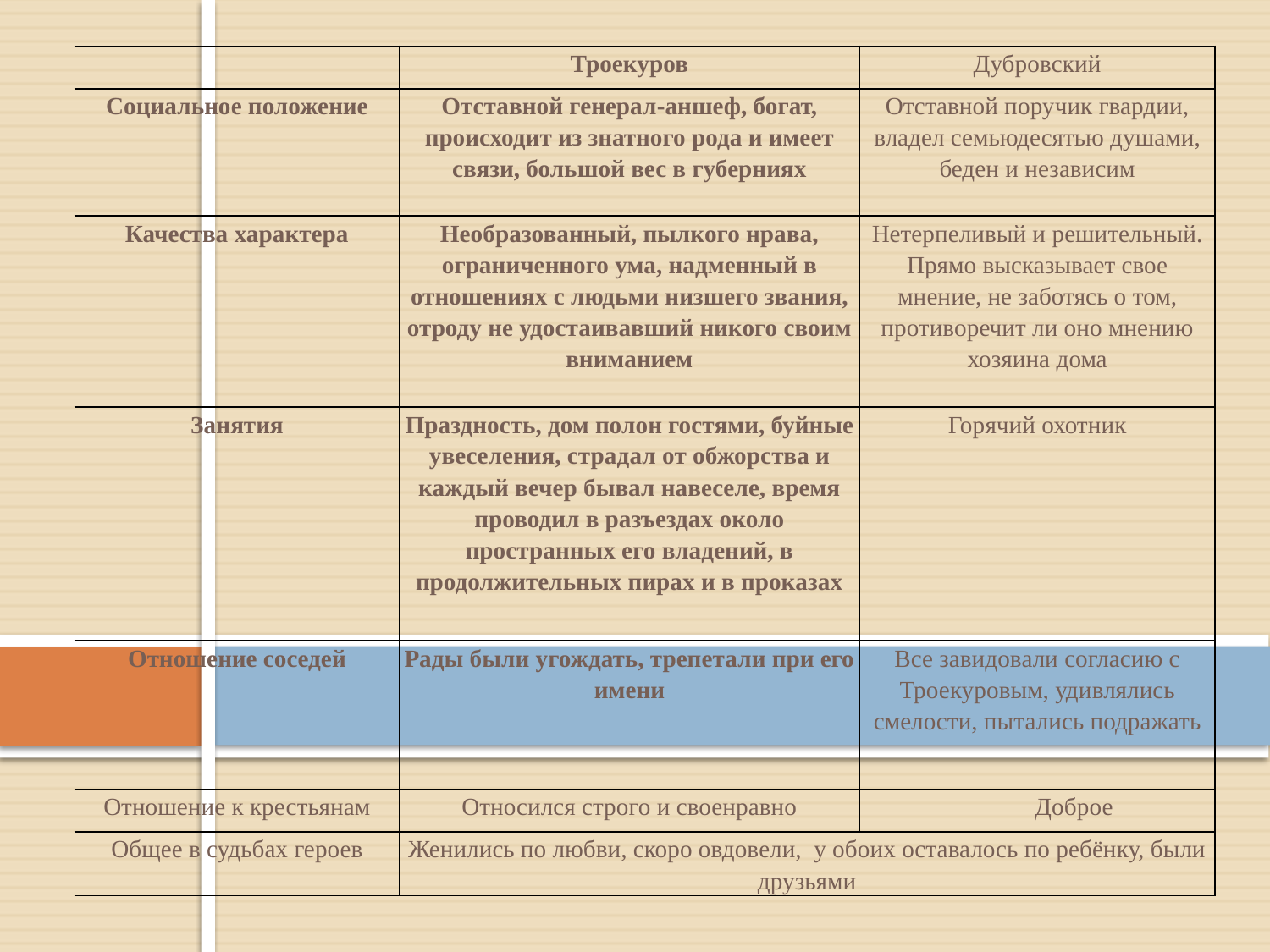

|  | Троекуров | Дубровский |
| --- | --- | --- |
| Социальное положение | Отставной генерал-аншеф, богат, происходит из знатного рода и имеет связи, большой вес в губерниях | Отставной поручик гвардии, владел семьюдесятью душами, беден и не­зависим |
| Качества характера | Необразованный, пылкого нрава, ограниченного ума, надменный в отношениях с людьми низшего звания, отроду не удостаивавший никого своим вниманием | Нетерпеливый и решительный. Прямо высказывает свое мнение, не заботясь о том, противоречит ли оно мнению хозяина дома |
| Занятия | Праздность, дом полон гостя­ми, буйные увеселения, стра­дал от обжорства и каждый вечер бывал навеселе, время проводил в разъездах около пространных его владений, в продолжительных пирах и в проказах | Горячий охотник |
| Отношение соседей | Рады были угождать, трепе­тали при его имени | Все завидовали согласию с Троекуровым, удивлялись смелости, пытались подражать |
| Отношение к крестьянам | Относился строго и своенравно | Доброе |
| Общее в судьбах героев | Женились по любви, скоро овдовели, у обоих оставалось по ребёнку, были друзьями |  |
#